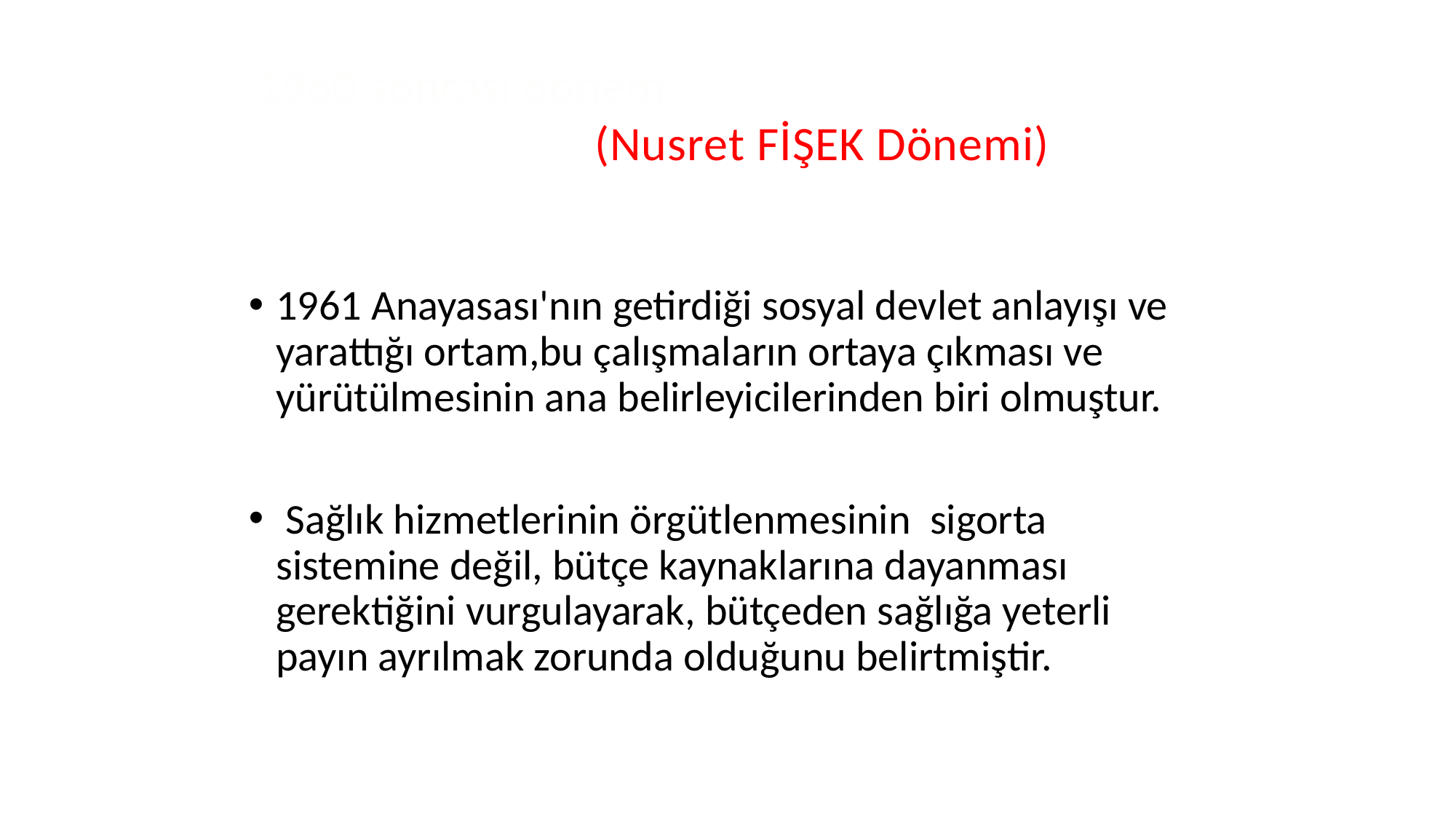

# 1960 sonrası dönem: (Nusret FİŞEK Dönemi)

1961 Anayasası'nın getirdiği sosyal devlet anlayışı ve yarattığı ortam,bu çalışmaların ortaya çıkması ve yürütülmesinin ana belirleyicilerinden biri olmuştur.

 Sağlık hizmetlerinin örgütlenmesinin  sigorta sistemine değil, bütçe kaynaklarına dayanması gerektiğini vurgulayarak, bütçeden sağlığa yeterli payın ayrılmak zorunda olduğunu belirtmiştir.